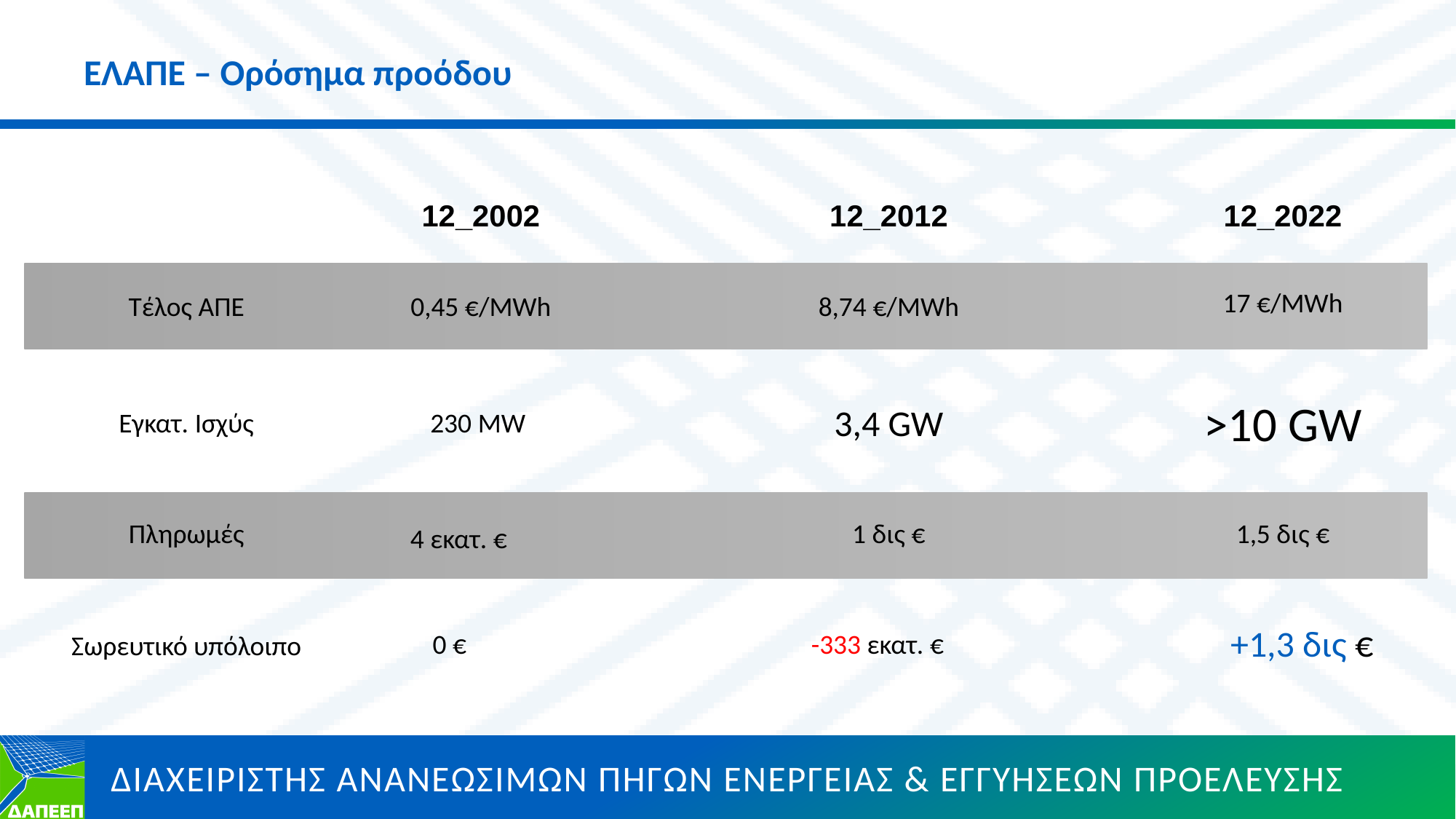

ΕΛΑΠΕ – Ορόσημα προόδου
12_2002
12_2012
12_2022

17 €/MWh
Τέλος ΑΠΕ
0,45 €/MWh
8,74 €/MWh
>10 GW
3,4 GW
Εγκατ. Ισχύς
230 MW

Πληρωμές
1 δις €
1,5 δις €
 4 εκατ. €
+1,3 δις €
Σωρευτικό υπόλοιπο
0 €
-333 εκατ. €